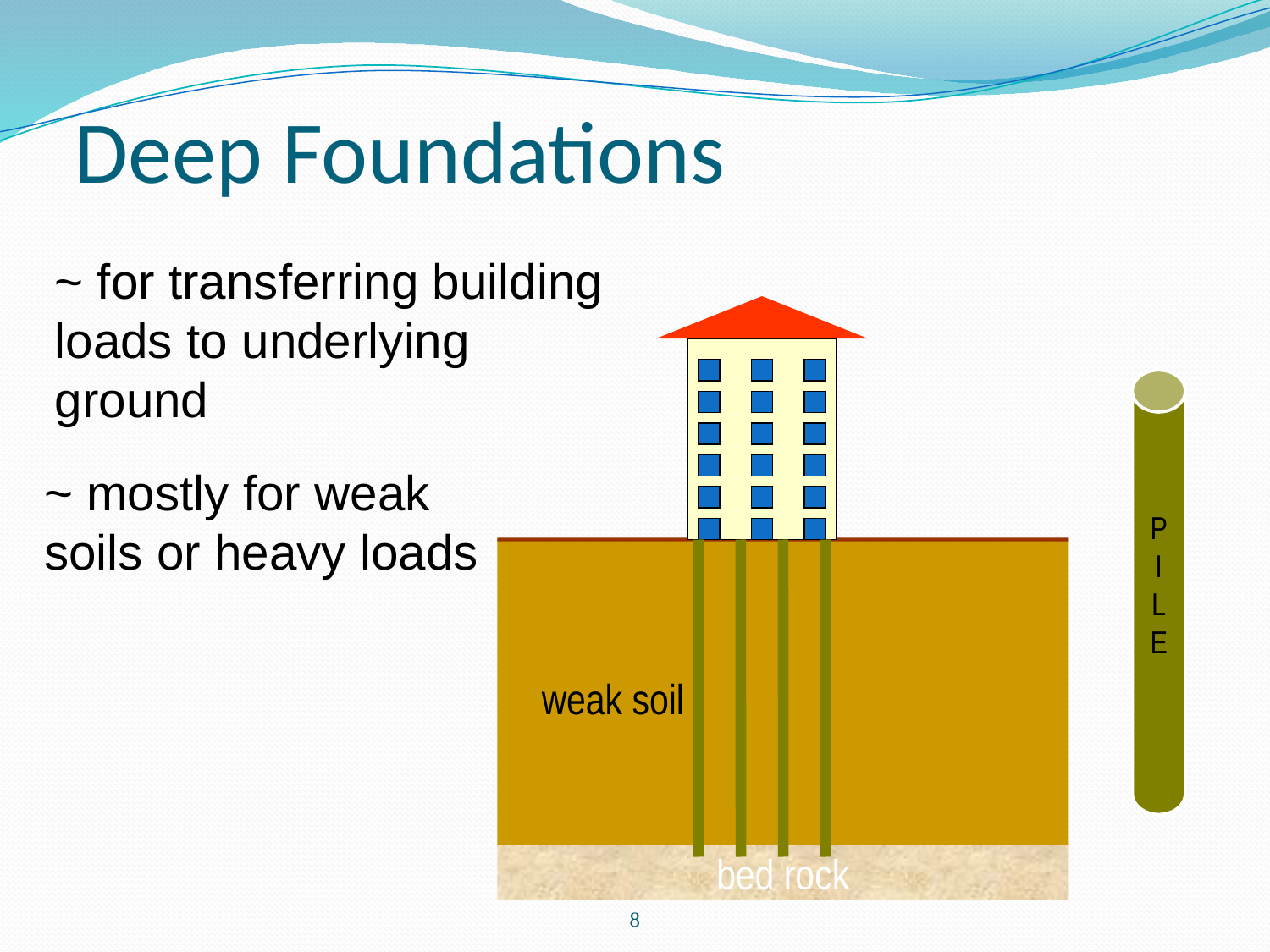

# Deep Foundations
~ for transferring building loads to underlying ground

P
I
L
E

~ mostly for weak soils or heavy loads

bed rock
weak soil

8